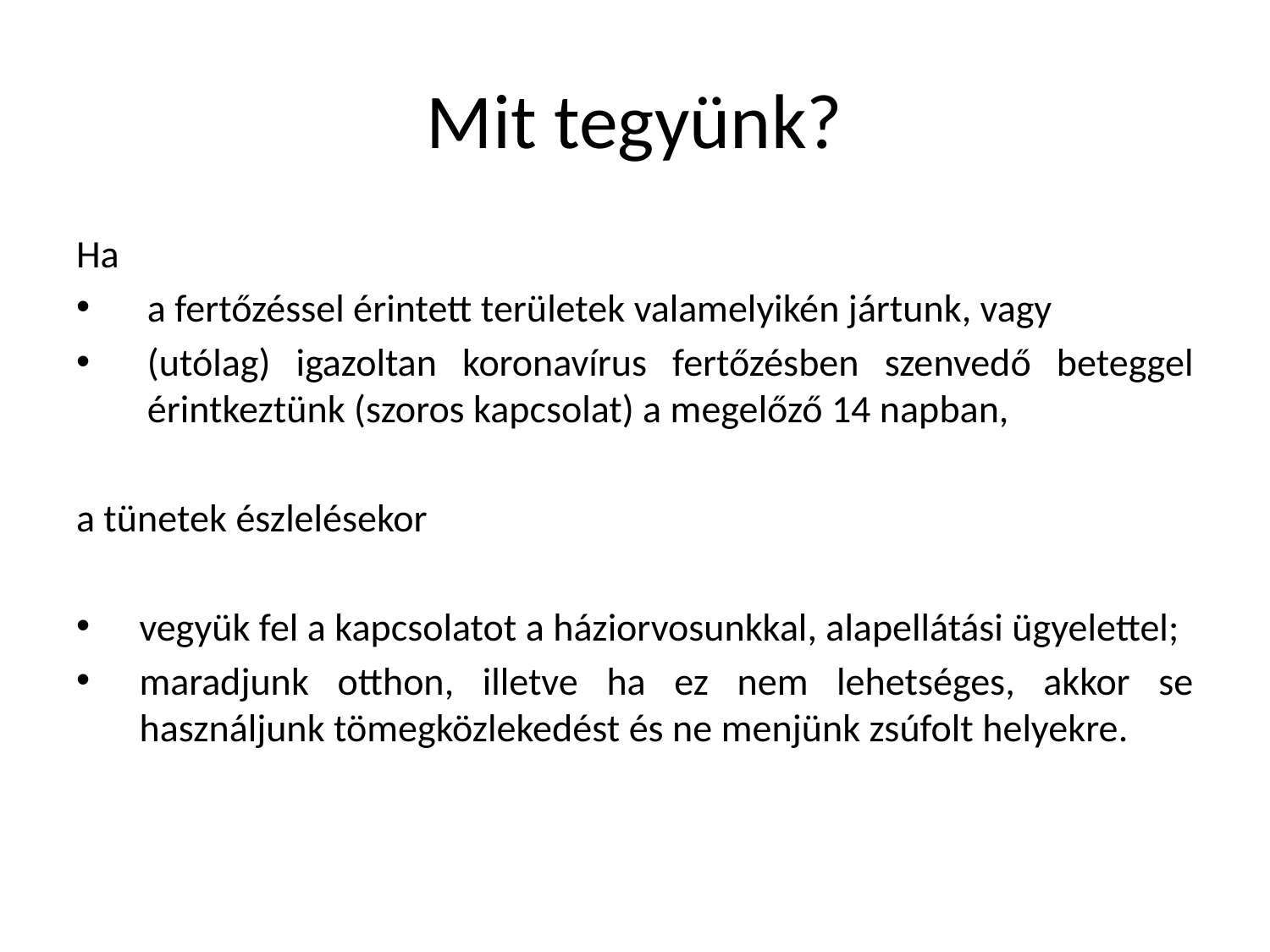

# Mit tegyünk?
Ha
a fertőzéssel érintett területek valamelyikén jártunk, vagy
(utólag) igazoltan koronavírus fertőzésben szenvedő beteggel érintkeztünk (szoros kapcsolat) a megelőző 14 napban,

a tünetek észlelésekor

vegyük fel a kapcsolatot a háziorvosunkkal, alapellátási ügyelettel;
maradjunk otthon, illetve ha ez nem lehetséges, akkor se használjunk tömegközlekedést és ne menjünk zsúfolt helyekre.